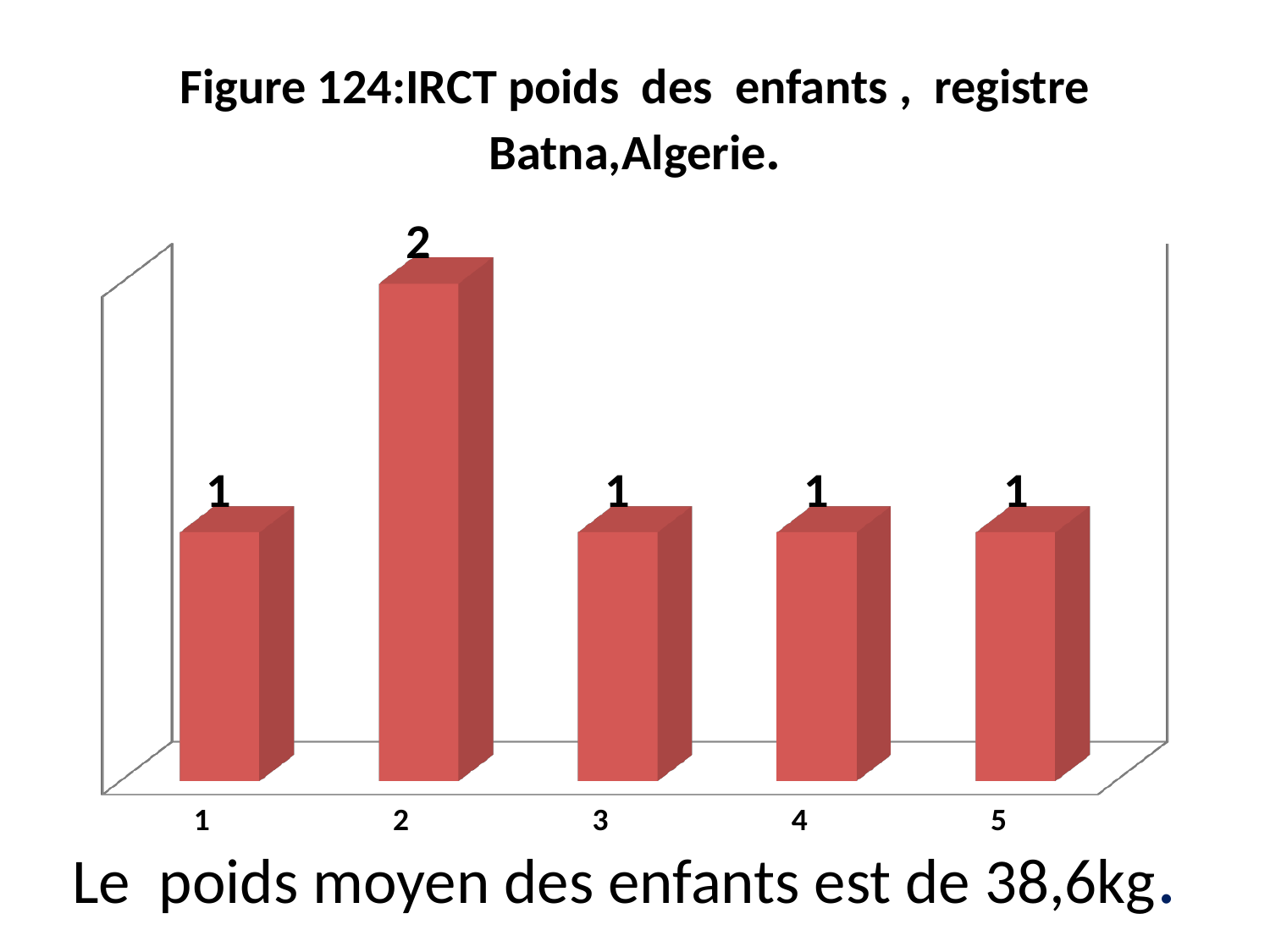

# Figure 124:IRCT poids  des  enfants ,  registre Batna,Algerie.

[unsupported chart]

Le  poids moyen des enfants est de 38,6kg.